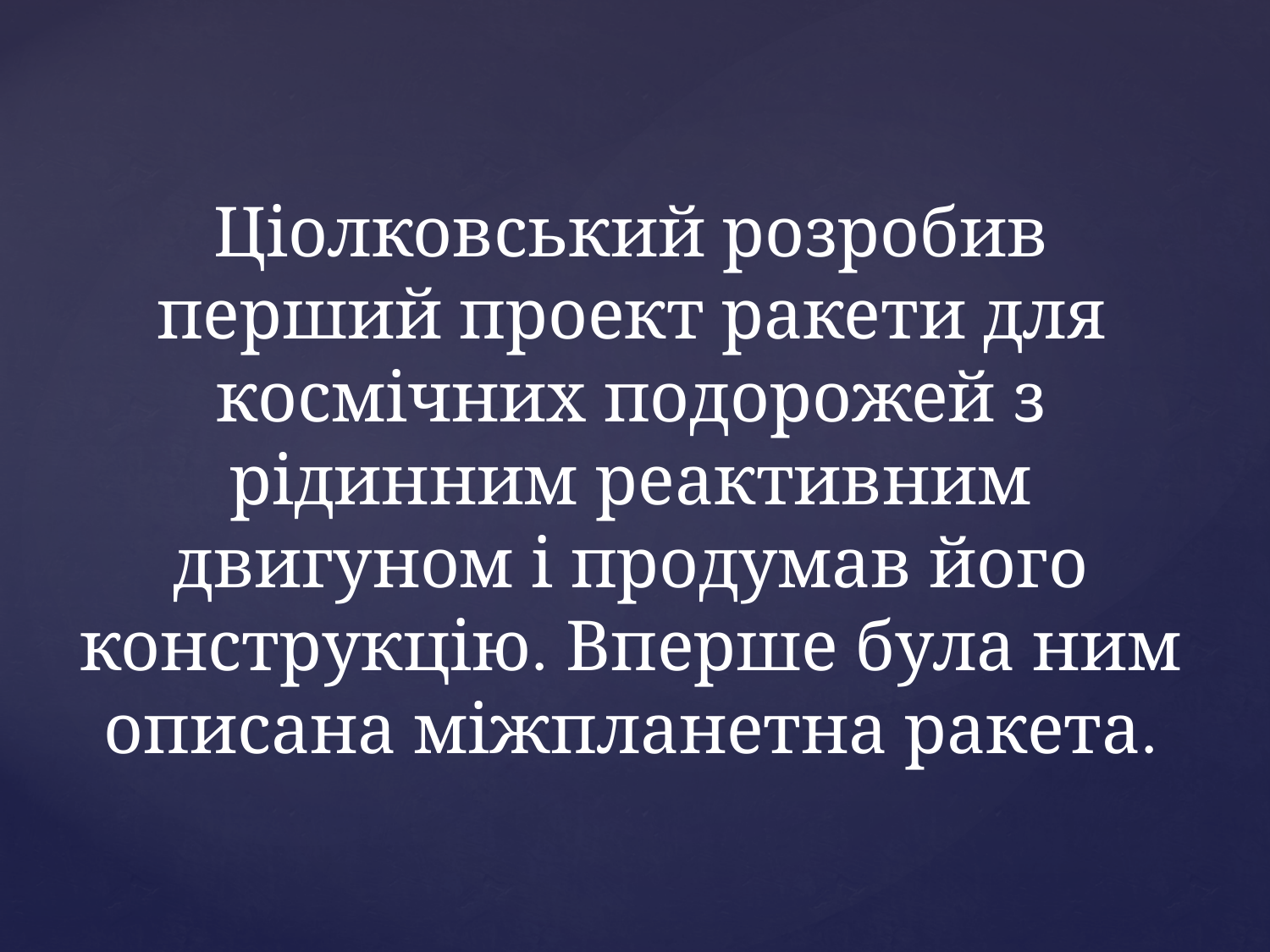

# Ціолковський розробив перший проект ракети для космічних подорожей з рідинним реактивним двигуном і продумав його конструкцію. Вперше була ним описана міжпланетна ракета.